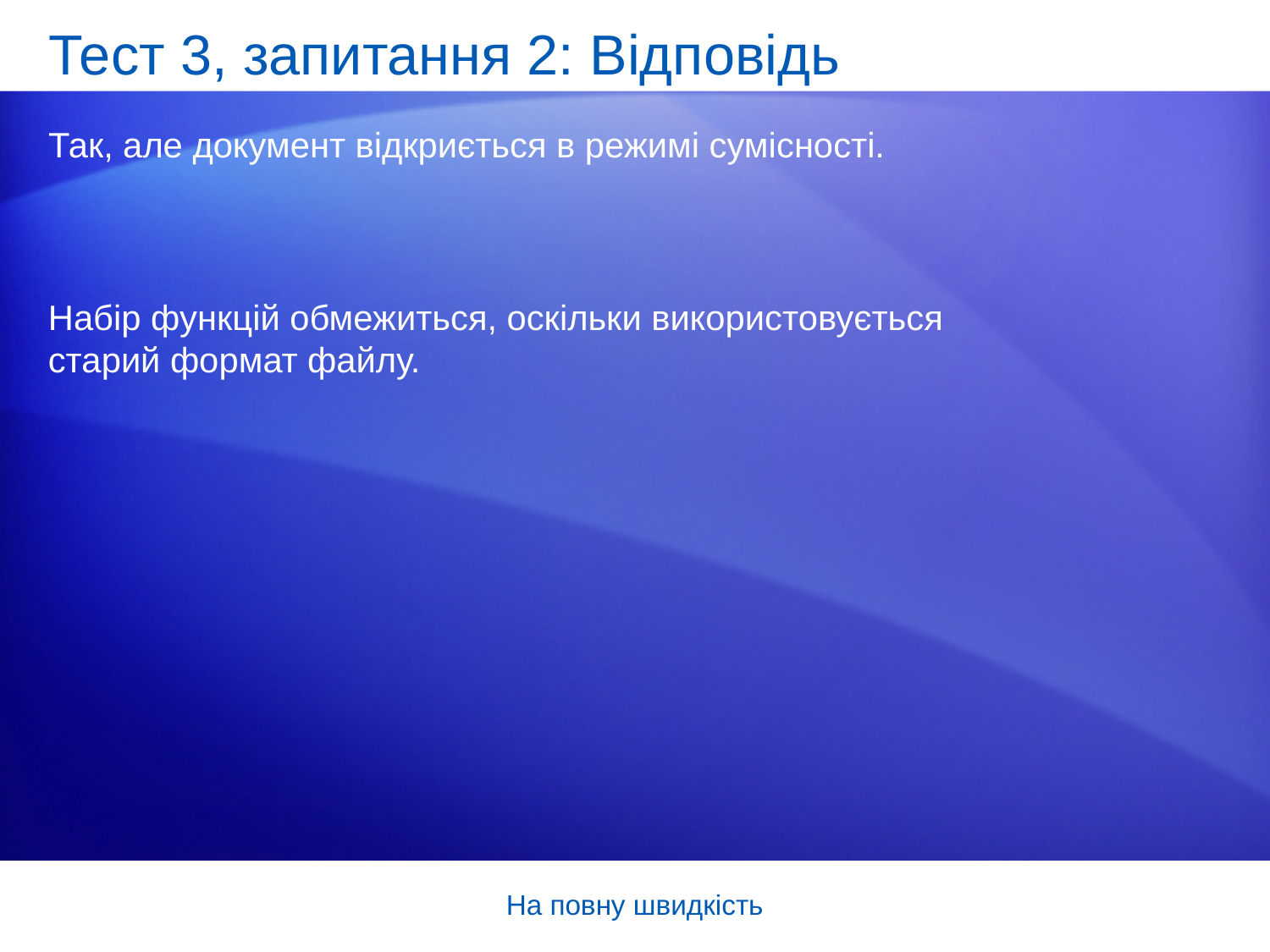

# Тест 3, запитання 2: Відповідь
Так, але документ відкриється в режимі сумісності.
Набір функцій обмежиться, оскільки використовується старий формат файлу.
На повну швидкість